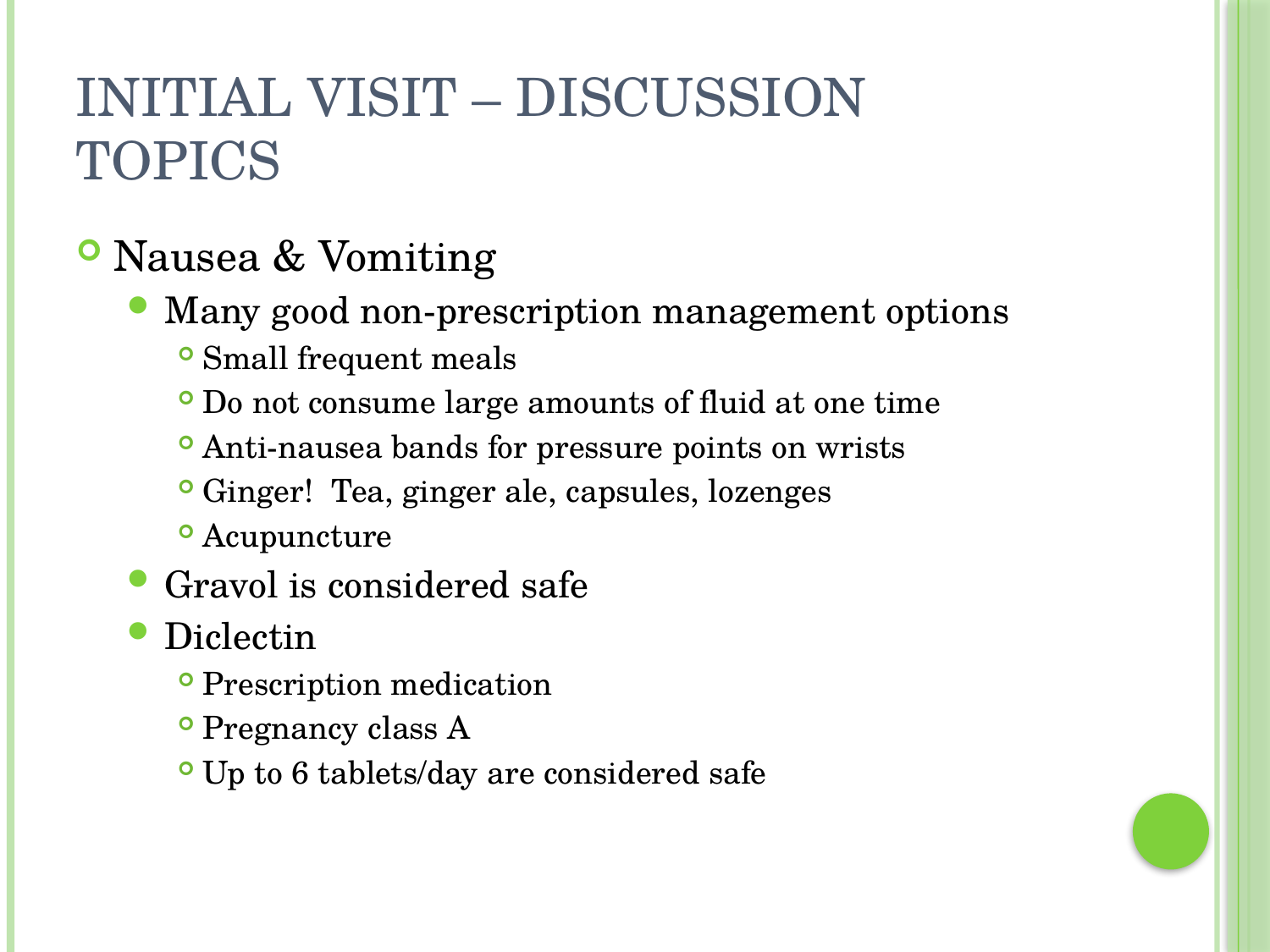

# Initial Visit – Discussion Topics
Nausea & Vomiting
Many good non-prescription management options
Small frequent meals
Do not consume large amounts of fluid at one time
Anti-nausea bands for pressure points on wrists
Ginger!  Tea, ginger ale, capsules, lozenges
Acupuncture
Gravol is considered safe
Diclectin
Prescription medication
Pregnancy class A
Up to 6 tablets/day are considered safe